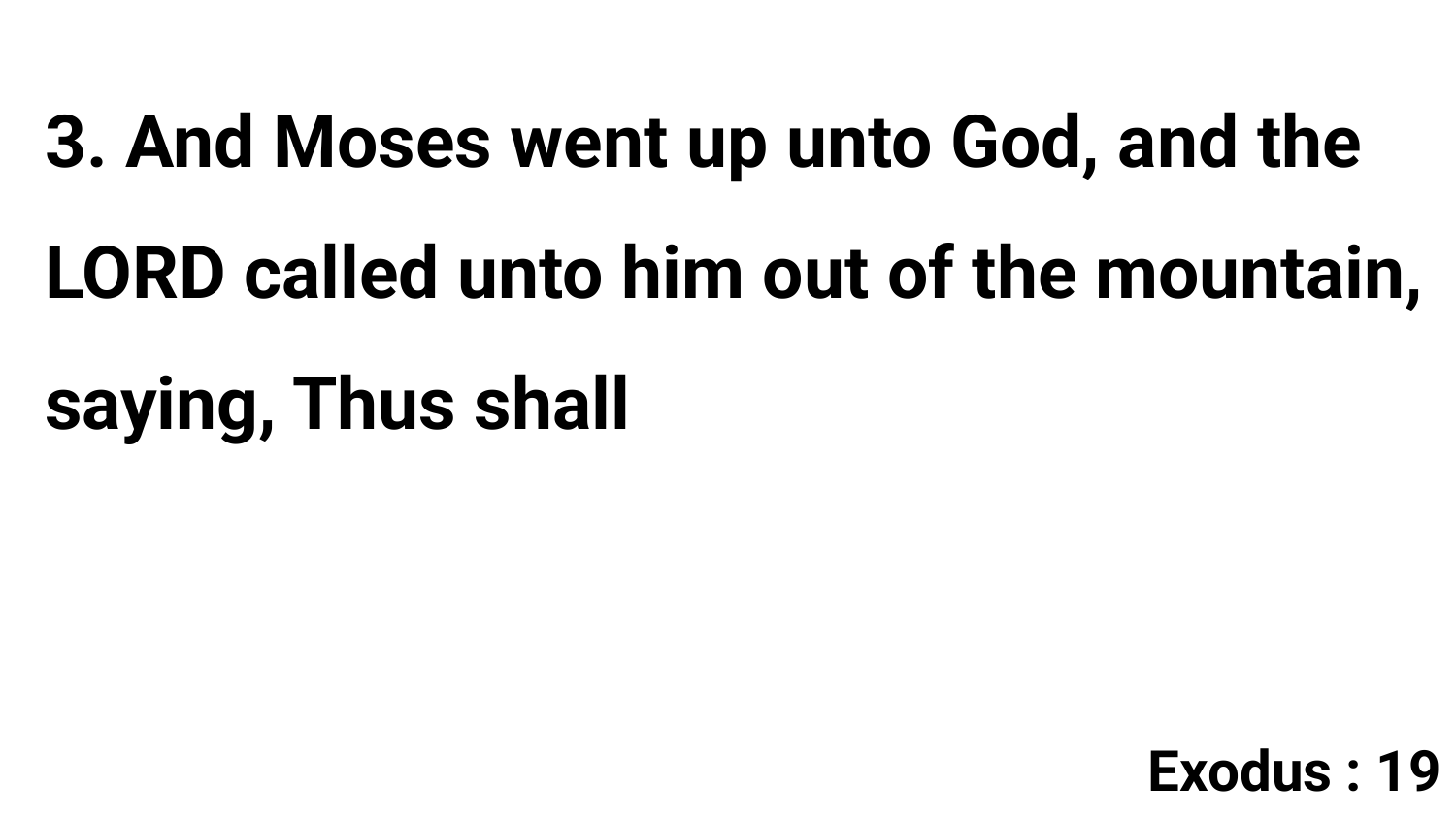

3. And Moses went up unto God, and the LORD called unto him out of the mountain, saying, Thus shall
Exodus : 19